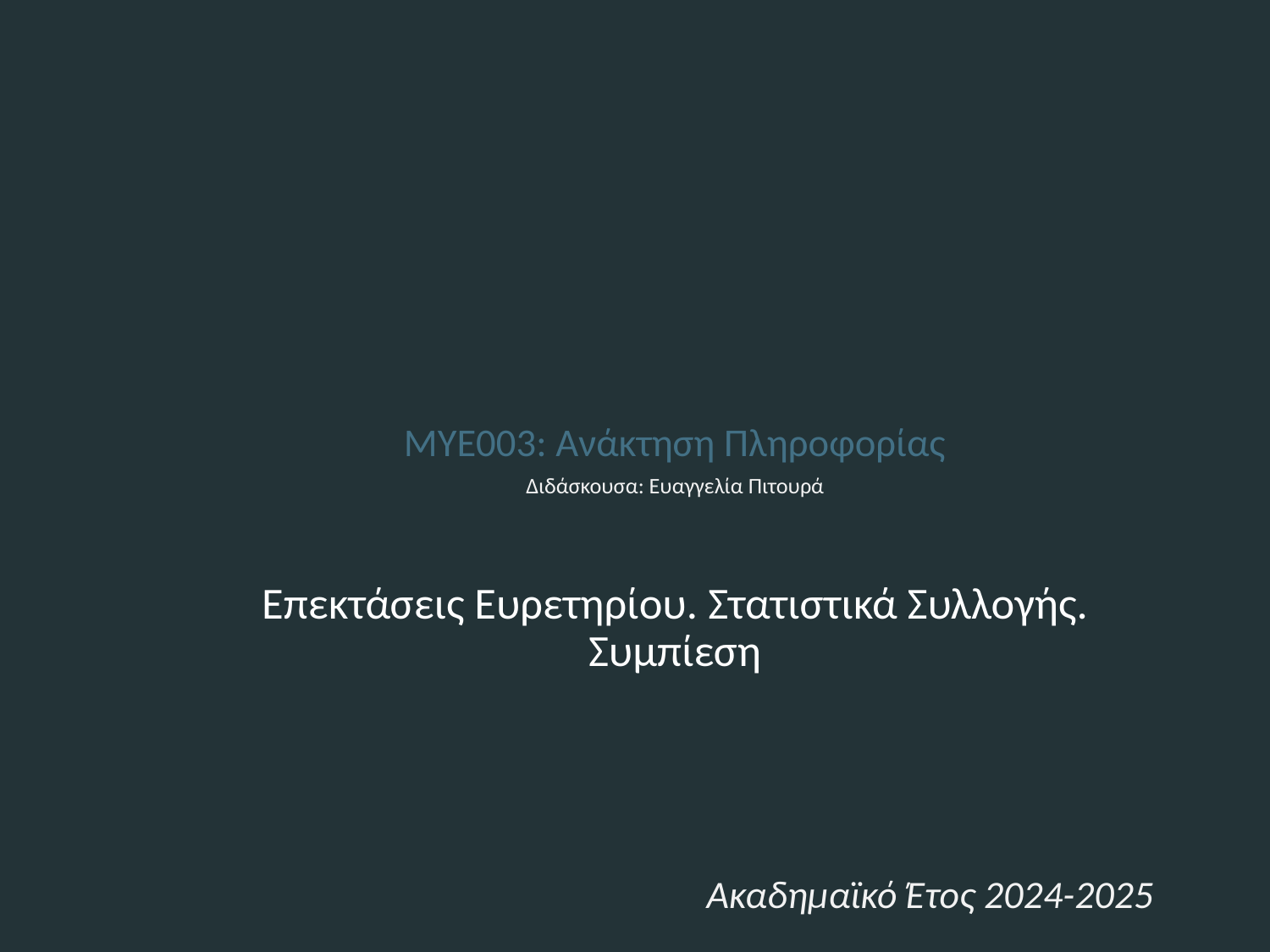

ΜΥΕ003: Ανάκτηση Πληροφορίας
Διδάσκουσα: Ευαγγελία Πιτουρά

Επεκτάσεις Ευρετηρίου. Στατιστικά Συλλογής. Συμπίεση
Ακαδημαϊκό Έτος 2024-2025